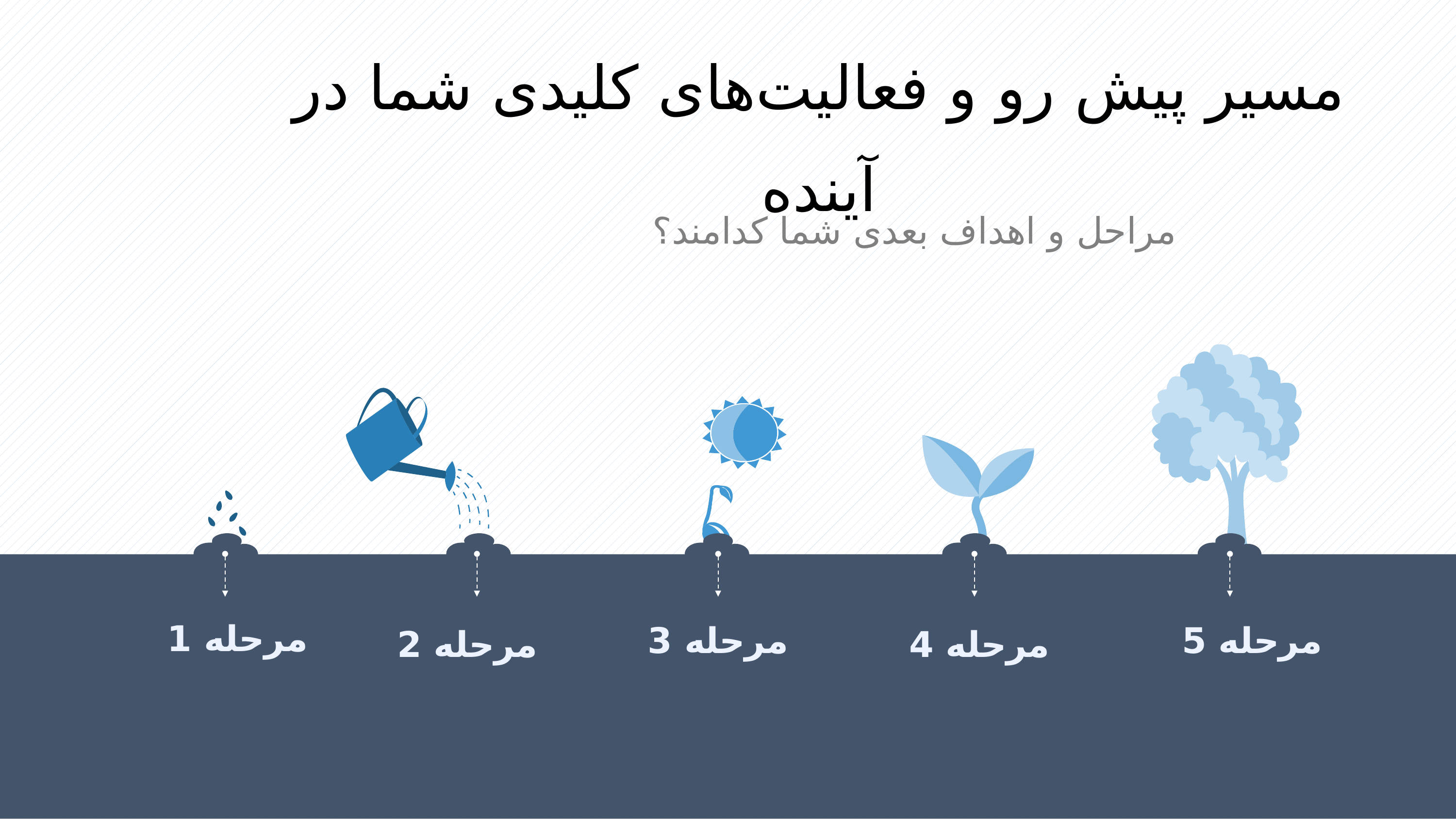

مسیر پیش ‌رو و فعالیت‌های کلیدی شما در آینده
مراحل و اهداف بعدی شما کدامند؟

مرحله 1
مرحله 5
مرحله 3
مرحله 2
مرحله 4